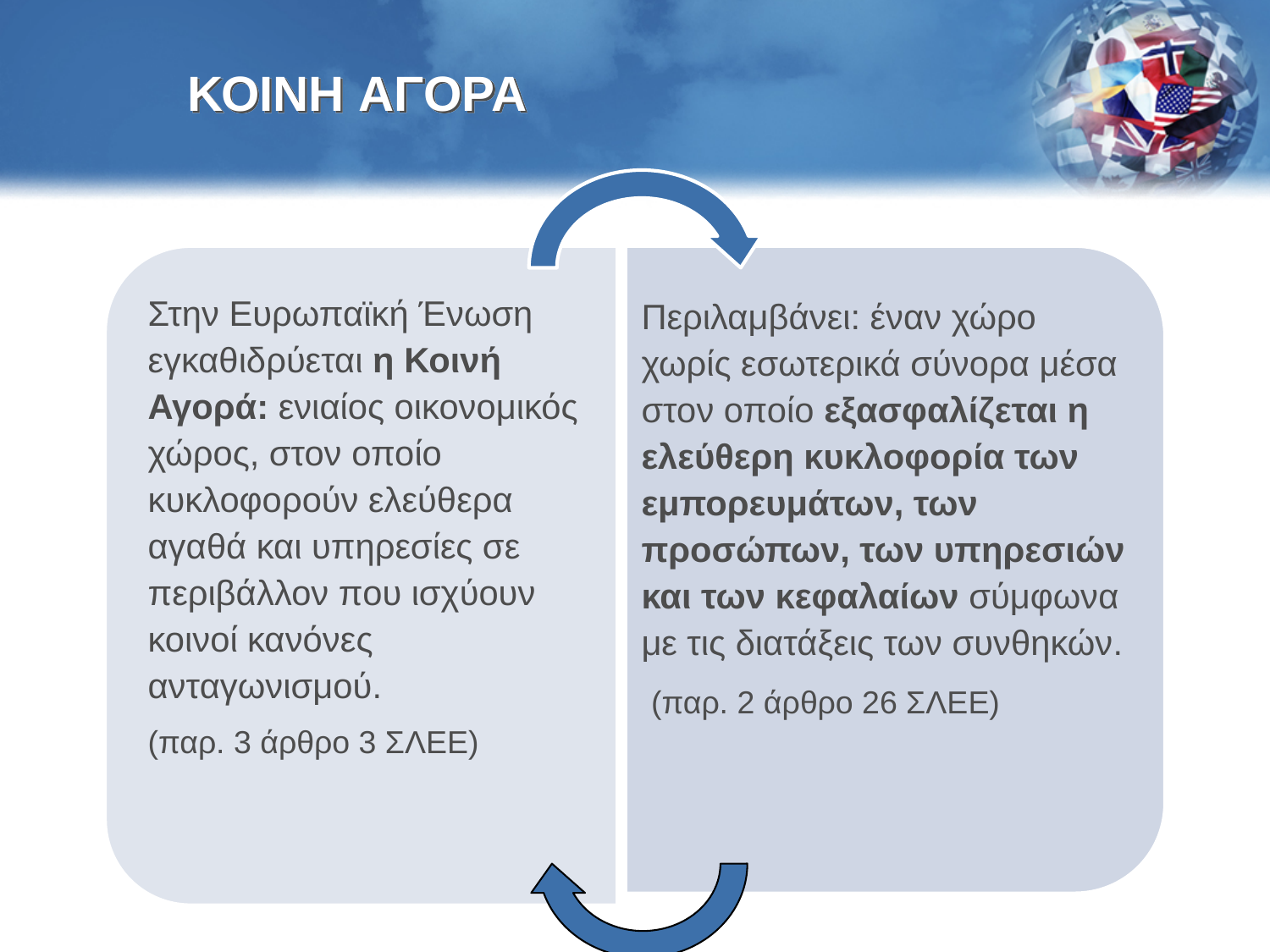

# ΚΟΙΝΗ ΑΓΟΡΑ
Στην Ευρωπαϊκή Ένωση εγκαθιδρύεται η Κοινή Αγορά: ενιαίος οικονομικός χώρος, στον οποίο κυκλοφορούν ελεύθερα αγαθά και υπηρεσίες σε περιβάλλον που ισχύουν κοινοί κανόνες ανταγωνισμού.
(παρ. 3 άρθρο 3 ΣΛΕΕ)
Περιλαμβάνει: έναν χώρο χωρίς εσωτερικά σύνορα μέσα στον οποίο εξασφαλίζεται η ελεύθερη κυκλοφορία των εμπορευμάτων, των προσώπων, των υπηρεσιών και των κεφαλαίων σύμφωνα με τις διατάξεις των συνθηκών.
 (παρ. 2 άρθρο 26 ΣΛΕΕ)